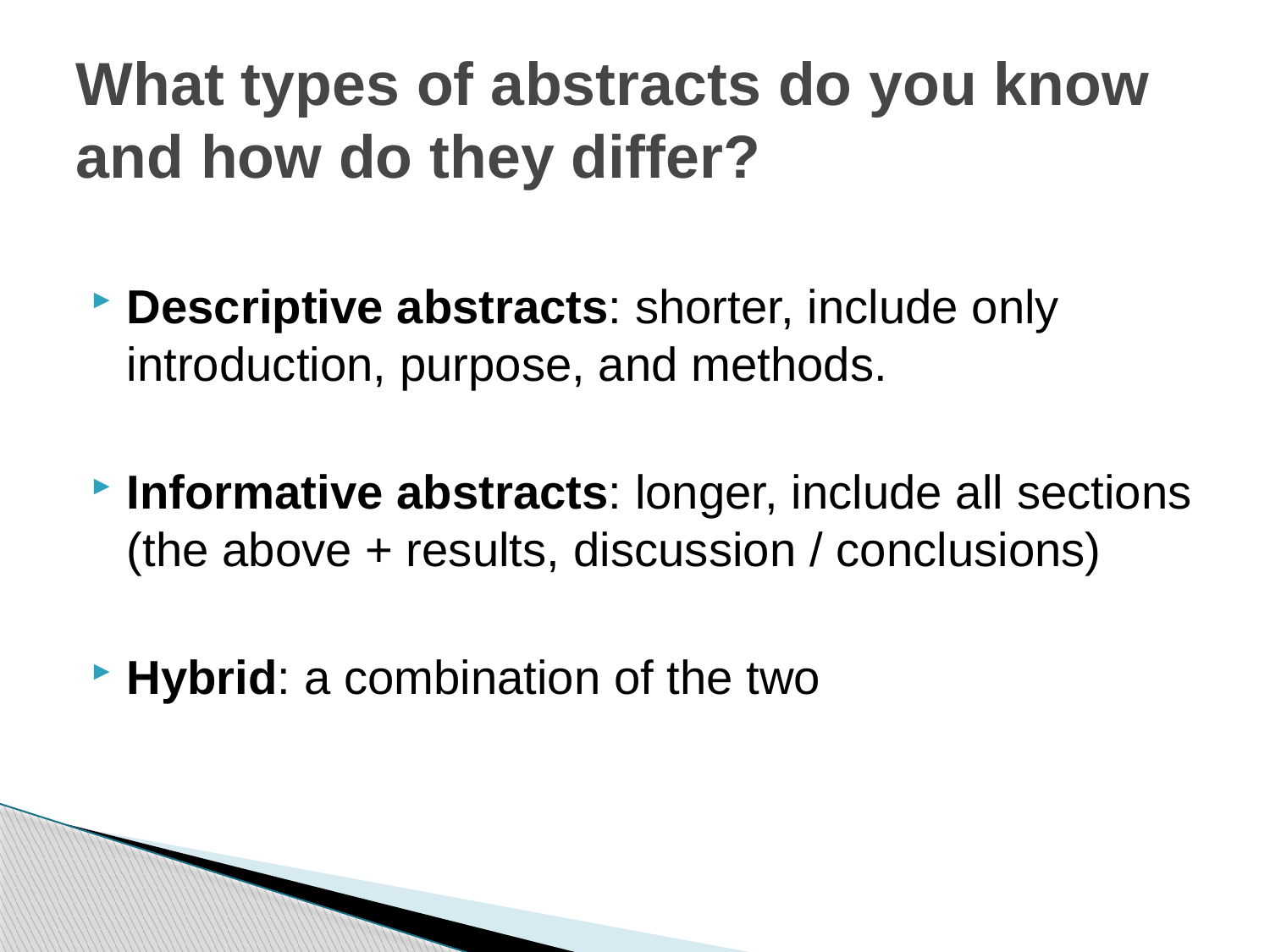

# What types of abstracts do you know and how do they differ?

Descriptive abstracts: shorter, include only introduction, purpose, and methods.

Informative abstracts: longer, include all sections (the above + results, discussion / conclusions)

Hybrid: a combination of the two